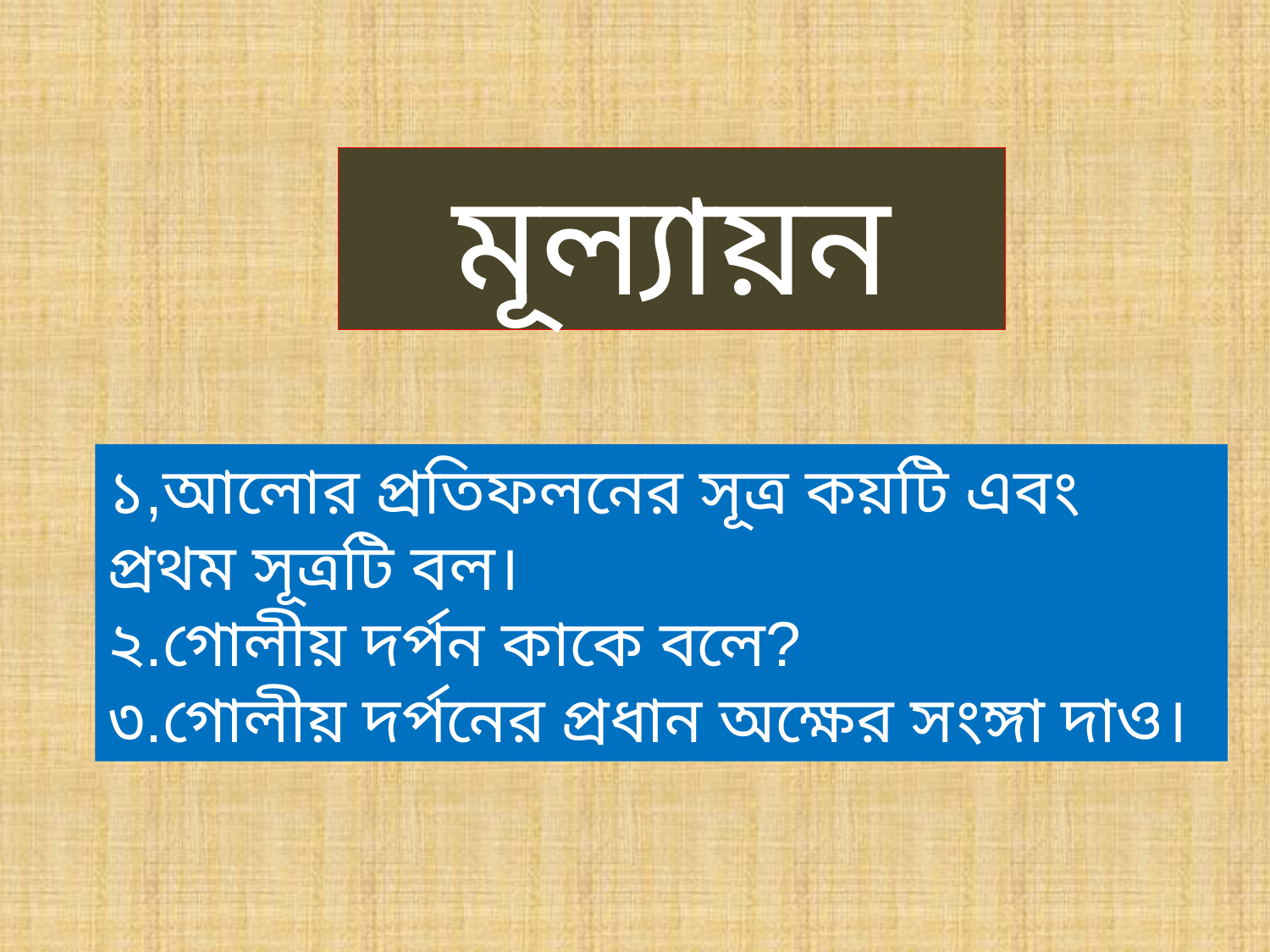

মূল্যায়ন
১,আলোর প্রতিফলনের সূত্র কয়টি এবং প্রথম সূত্রটি বল।
২.গোলীয় দর্পন কাকে বলে?
৩.গোলীয় দর্পনের প্রধান অক্ষের সংঙ্গা দাও।